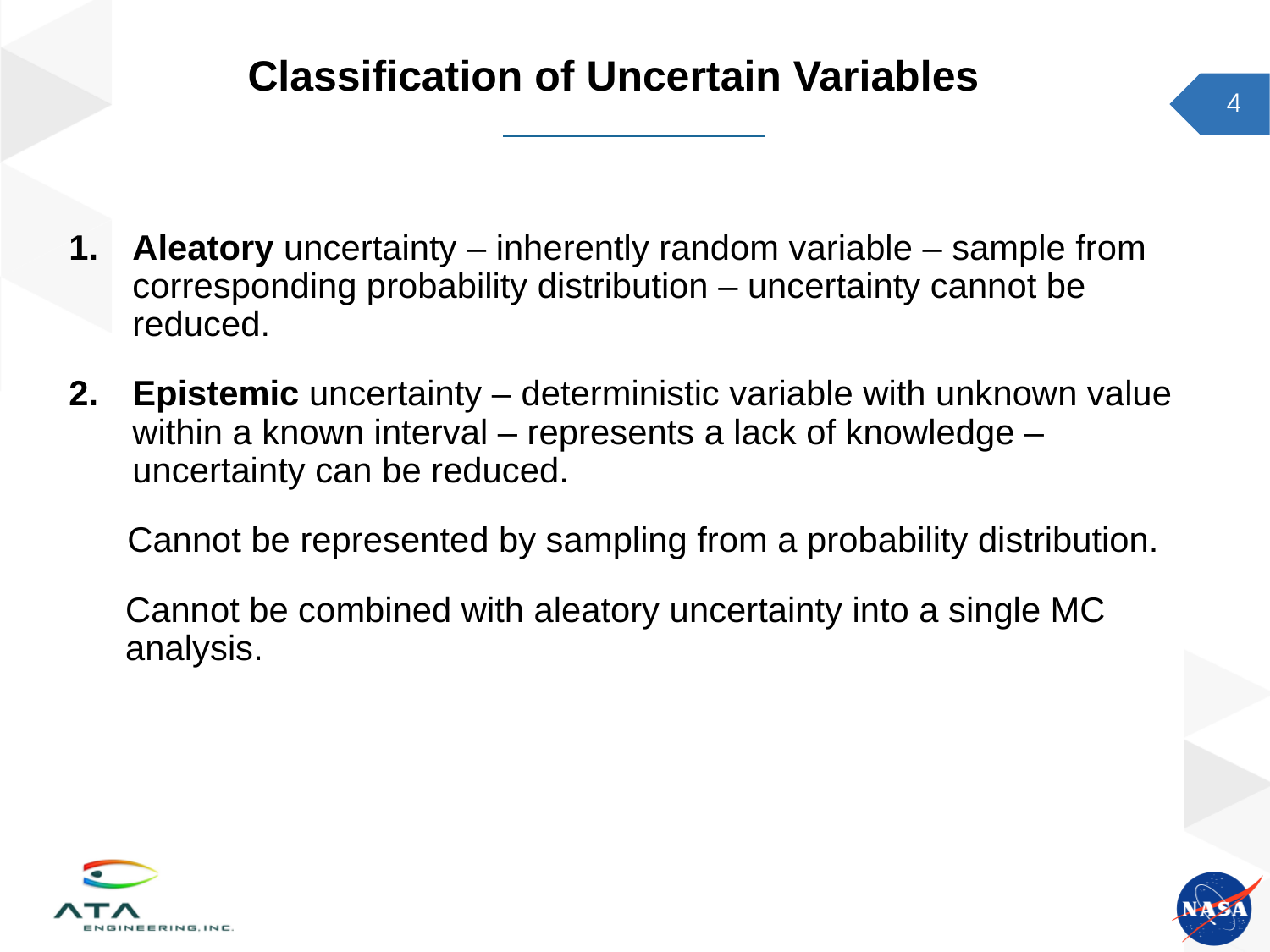

Classification of Uncertain Variables
Aleatory uncertainty – inherently random variable – sample from      corresponding probability distribution – uncertainty cannot be reduced.
Epistemic uncertainty – deterministic variable with unknown value within a known interval – represents a lack of knowledge – uncertainty can be reduced.
      Cannot be represented by sampling from a probability distribution.
	Cannot be combined with aleatory uncertainty into a single MC analysis.